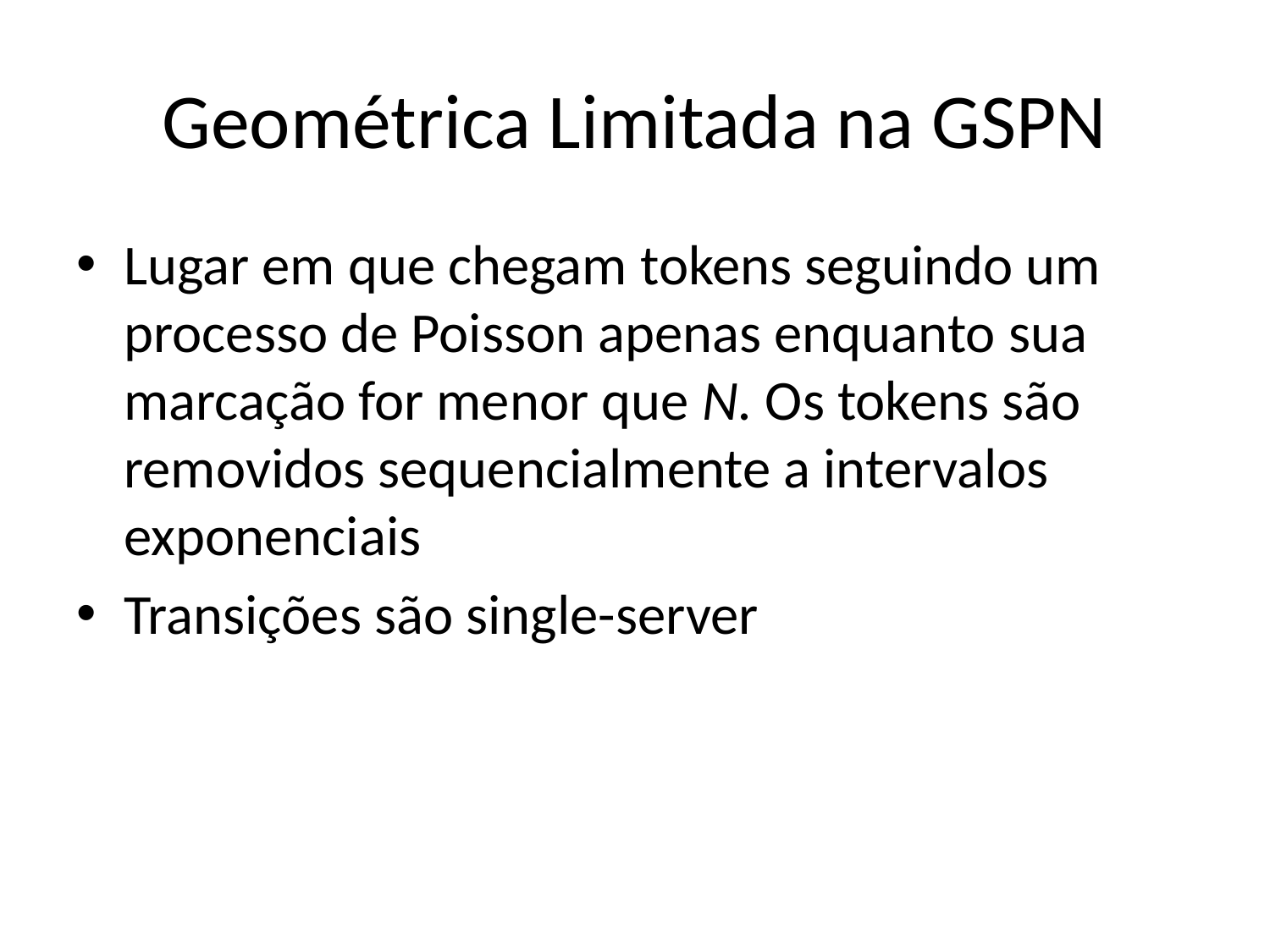

# Geométrica Limitada na GSPN
Lugar em que chegam tokens seguindo um processo de Poisson apenas enquanto sua marcação for menor que N. Os tokens são removidos sequencialmente a intervalos exponenciais
Transições são single-server